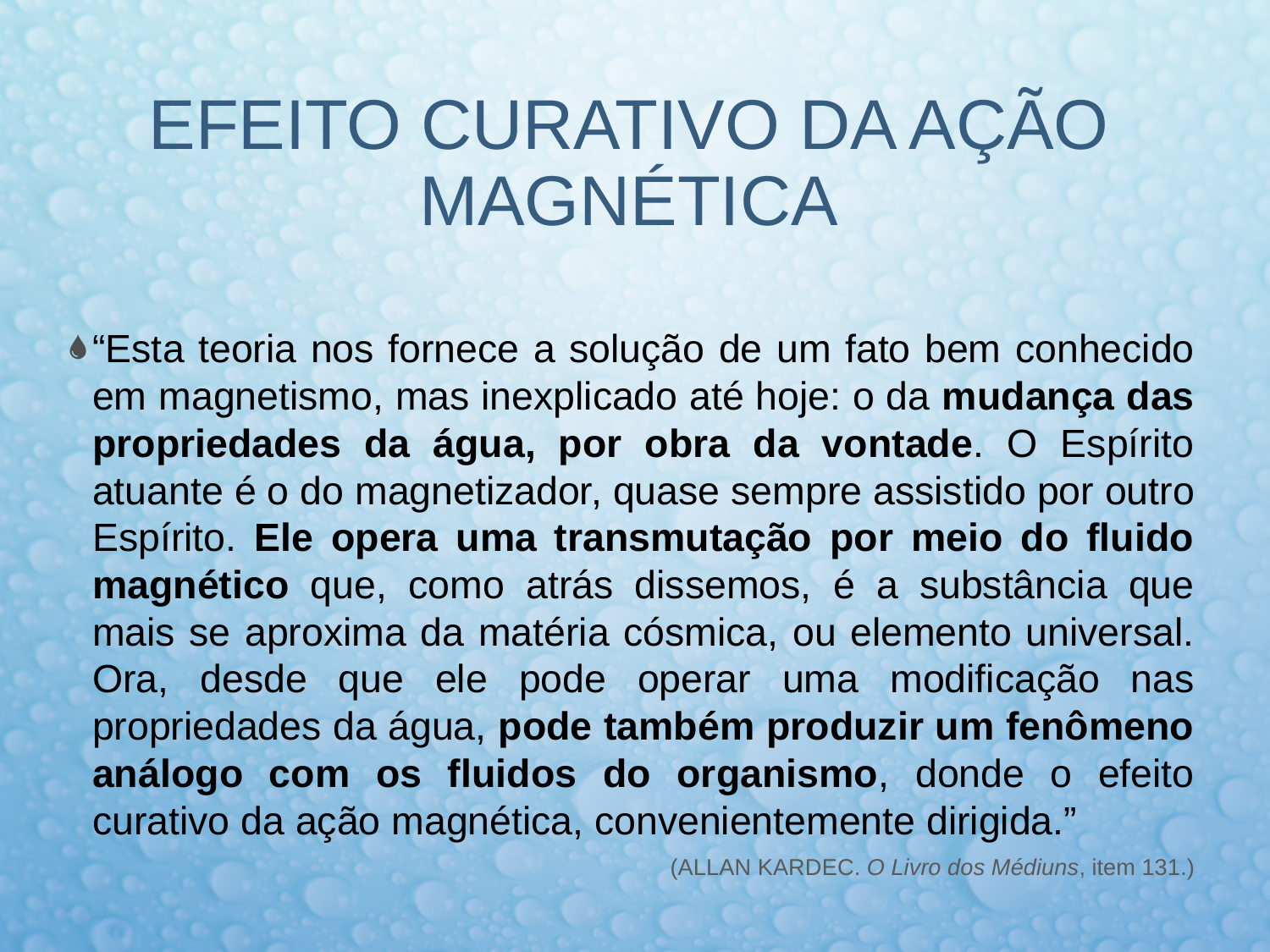

# Efeito curativo da ação magnética
“Esta teoria nos fornece a solução de um fato bem conhecido em magnetismo, mas inexplicado até hoje: o da mudança das propriedades da água, por obra da vontade. O Espírito atuante é o do magnetizador, quase sempre assistido por outro Espírito. Ele opera uma transmutação por meio do fluido magnético que, como atrás dissemos, é a substância que mais se aproxima da matéria cósmica, ou elemento universal. Ora, desde que ele pode operar uma modificação nas propriedades da água, pode também produzir um fenômeno análogo com os fluidos do organismo, donde o efeito curativo da ação magnética, convenientemente dirigida.”
(ALLAN KARDEC. O Livro dos Médiuns, item 131.)